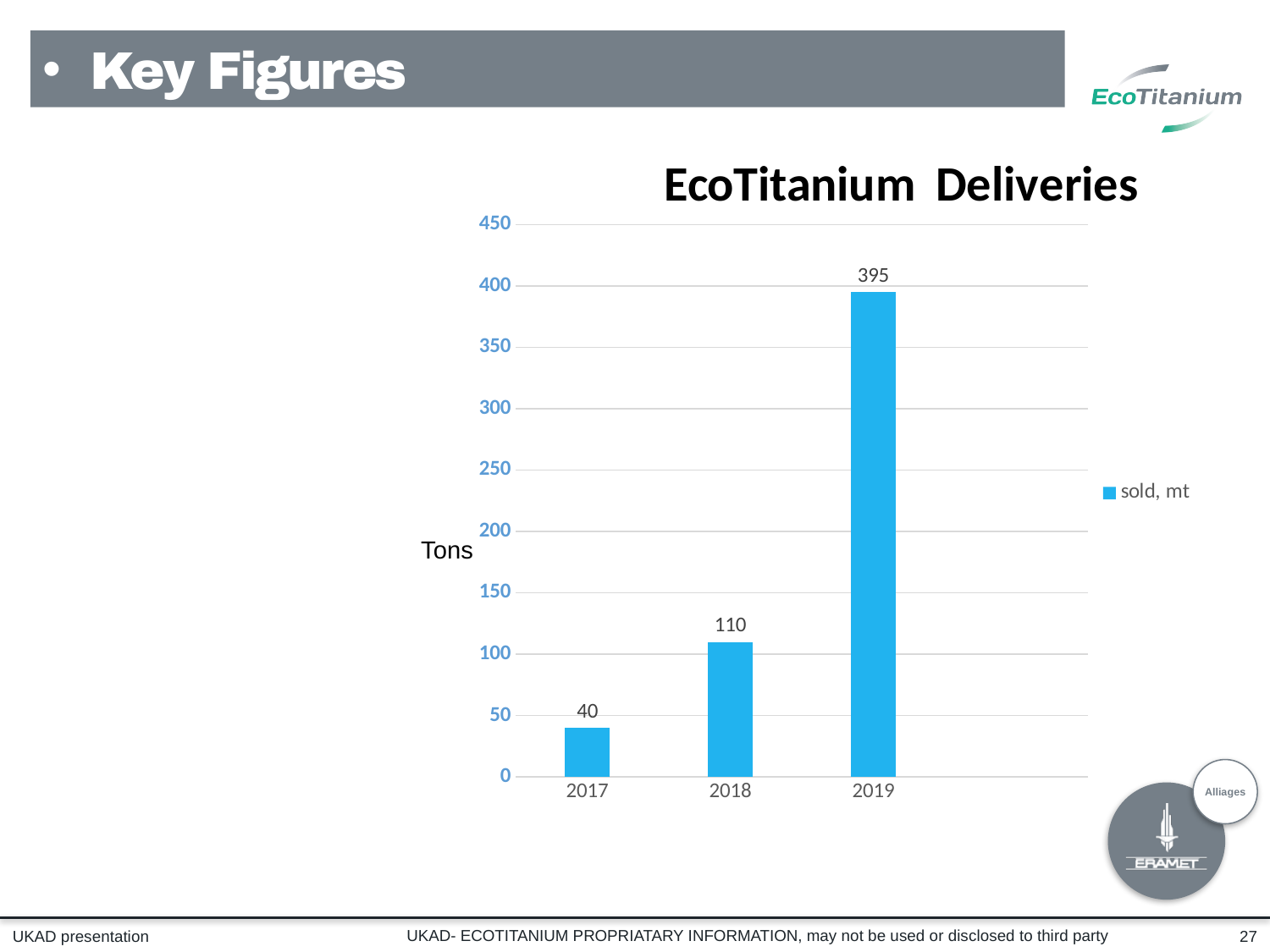

Key Figures

### Chart: EcoTitanium  Deliveries

| Category | sold, mt |
|---|---|
| 2017 | 40.0 |
| 2018 | 110.0 |
| 2019 | 395.0 |
|  | None |
Tons
UKAD- ECOTITANIUM PROPRIATARY INFORMATION, may not be used or disclosed to third party
27
UKAD presentation